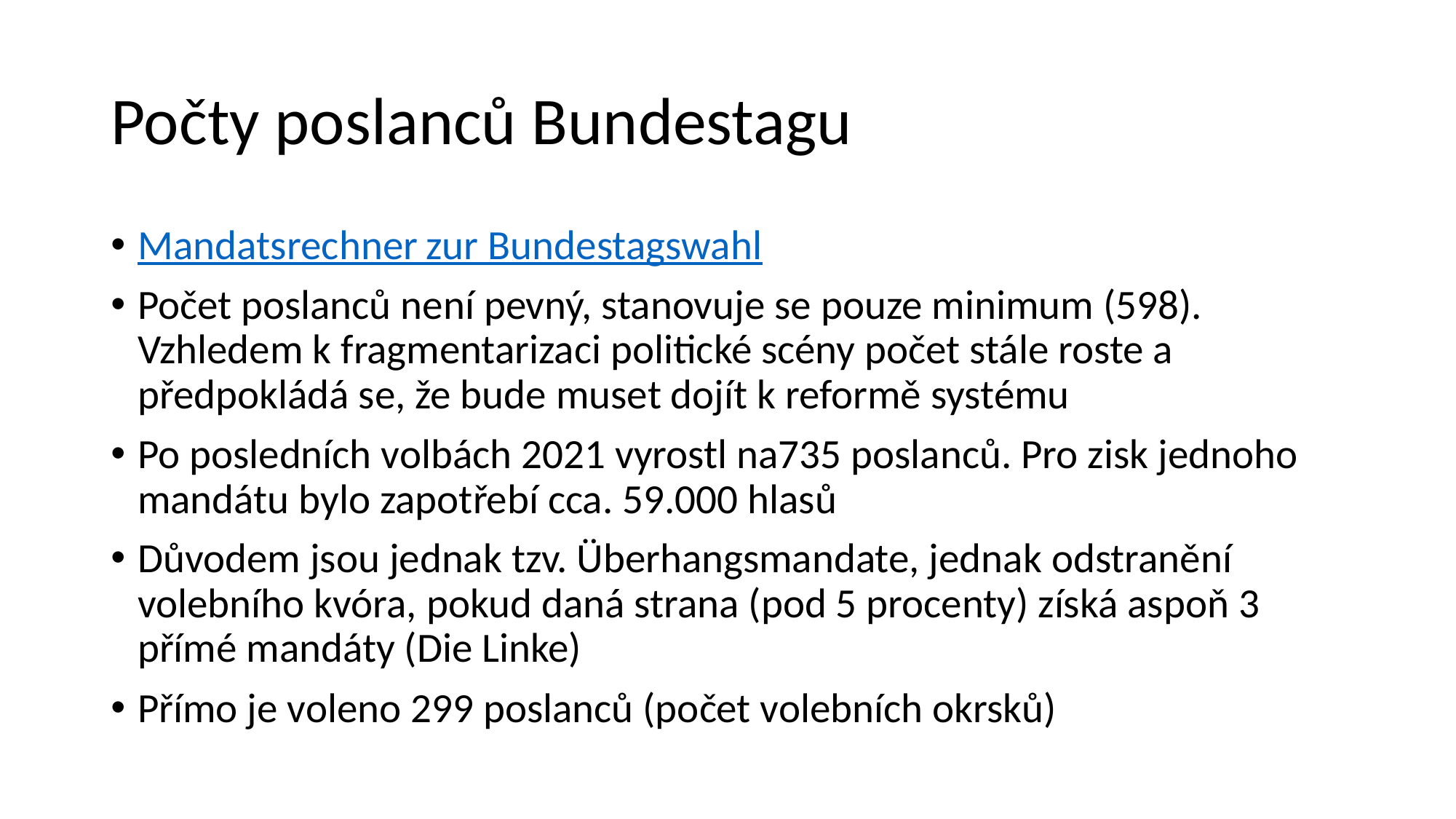

# Počty poslanců Bundestagu
Mandatsrechner zur Bundestagswahl
Počet poslanců není pevný, stanovuje se pouze minimum (598). Vzhledem k fragmentarizaci politické scény počet stále roste a předpokládá se, že bude muset dojít k reformě systému
Po posledních volbách 2021 vyrostl na735 poslanců. Pro zisk jednoho mandátu bylo zapotřebí cca. 59.000 hlasů
Důvodem jsou jednak tzv. Überhangsmandate, jednak odstranění volebního kvóra, pokud daná strana (pod 5 procenty) získá aspoň 3 přímé mandáty (Die Linke)
Přímo je voleno 299 poslanců (počet volebních okrsků)